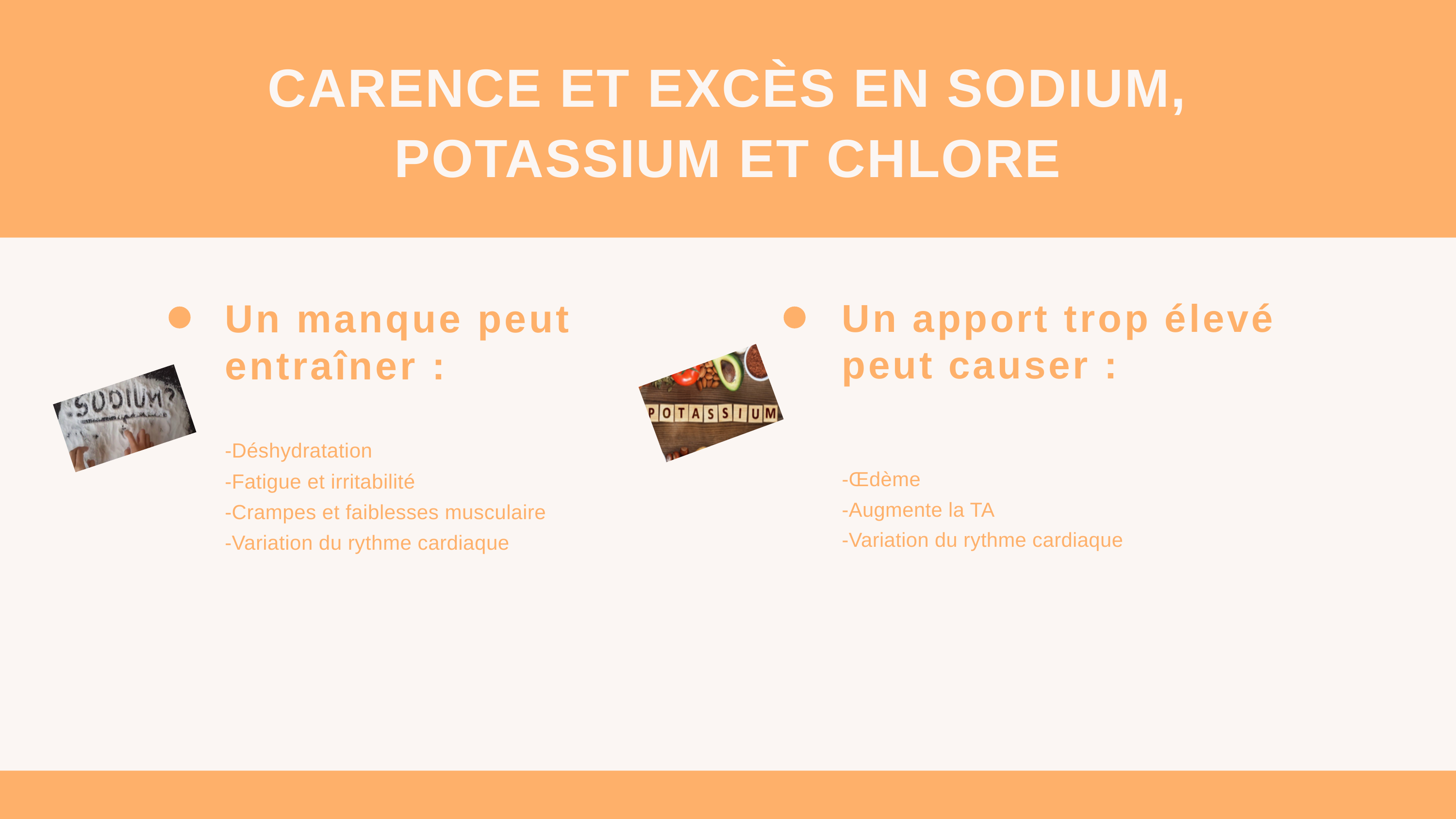

CARENCE ET EXCÈS EN SODIUM, POTASSIUM ET CHLORE

Un manque peut entraîner :

-Déshydratation
-Fatigue et irritabilité
-Crampes et faiblesses musculaire
-Variation du rythme cardiaque

Un apport trop élevé peut causer :

-Œdème
-Augmente la TA
-Variation du rythme cardiaque